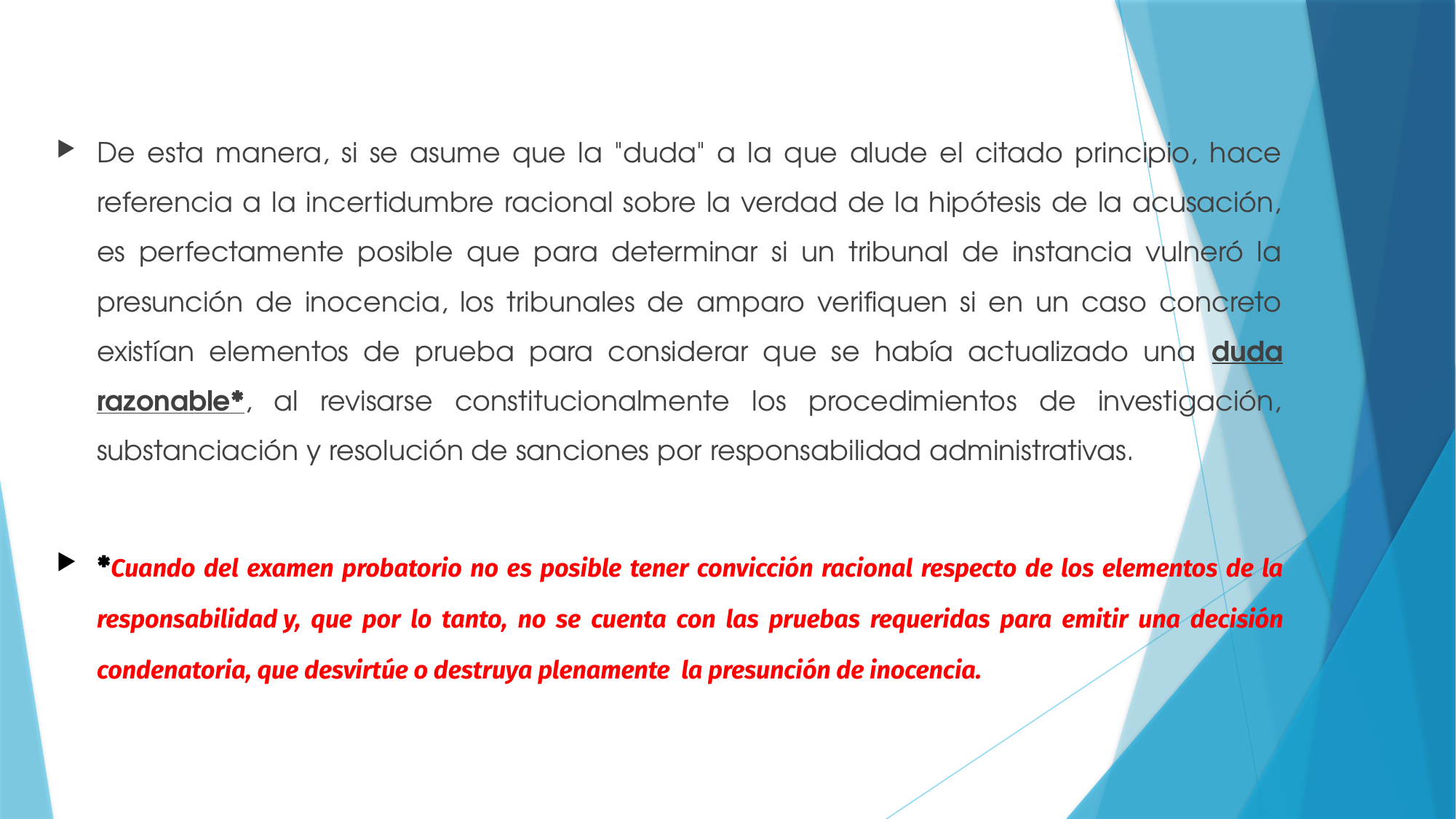

De esta manera, si se asume que la "duda" a la que alude el citado principio, hace referencia a la incertidumbre racional sobre la verdad de la hipótesis de la acusación, es perfectamente posible que para determinar si un tribunal de instancia vulneró la presunción de inocencia, los tribunales de amparo verifiquen si en un caso concreto existían elementos de prueba para considerar que se había actualizado una duda razonable*, al revisarse constitucionalmente los procedimientos de investigación, substanciación y resolución de sanciones por responsabilidad administrativas.

*Cuando del examen probatorio no es posible tener convicción racional respecto de los elementos de la responsabilidad y, que por lo tanto, no se cuenta con las pruebas requeridas para emitir una decisión condenatoria, que desvirtúe o destruya plenamente  la presunción de inocencia.